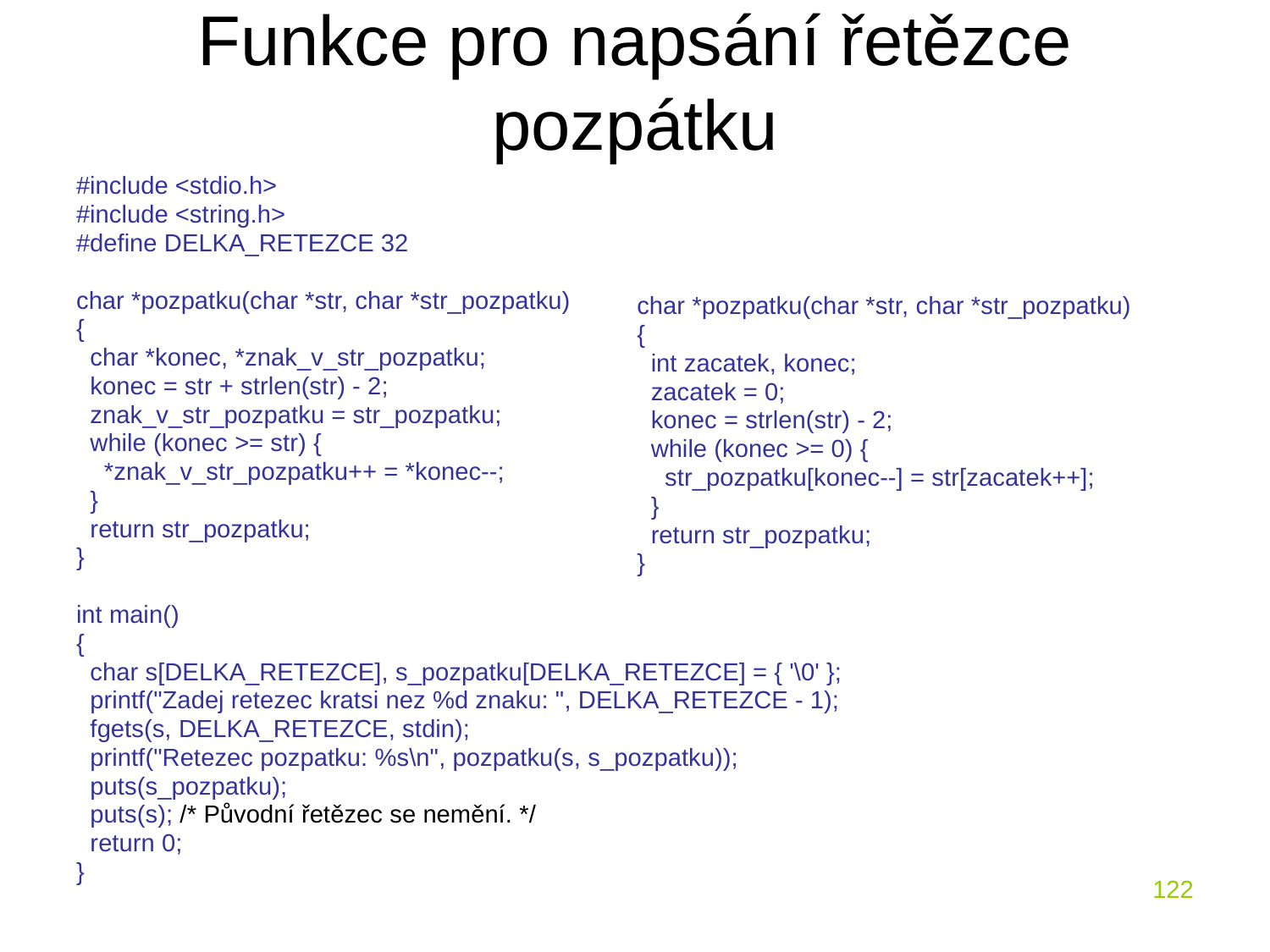

# Funkce pro napsání řetězce pozpátku
#include <stdio.h>
#include <string.h>
#define DELKA_RETEZCE 32

char *pozpatku(char *str, char *str_pozpatku)
{
  char *konec, *znak_v_str_pozpatku;
  konec = str + strlen(str) - 2;
  znak_v_str_pozpatku = str_pozpatku;
  while (konec >= str) {
    *znak_v_str_pozpatku++ = *konec--;
  }
  return str_pozpatku;
}

int main()
{
  char s[DELKA_RETEZCE], s_pozpatku[DELKA_RETEZCE] = { '\0' };
  printf("Zadej retezec kratsi nez %d znaku: ", DELKA_RETEZCE - 1);
  fgets(s, DELKA_RETEZCE, stdin);
  printf("Retezec pozpatku: %s\n", pozpatku(s, s_pozpatku));
  puts(s_pozpatku);
  puts(s); /* Původní řetězec se nemění. */
  return 0;
}

char *pozpatku(char *str, char *str_pozpatku)
{
  int zacatek, konec;
  zacatek = 0;
  konec = strlen(str) - 2;
  while (konec >= 0) {
    str_pozpatku[konec--] = str[zacatek++];
  }
  return str_pozpatku;
}
122